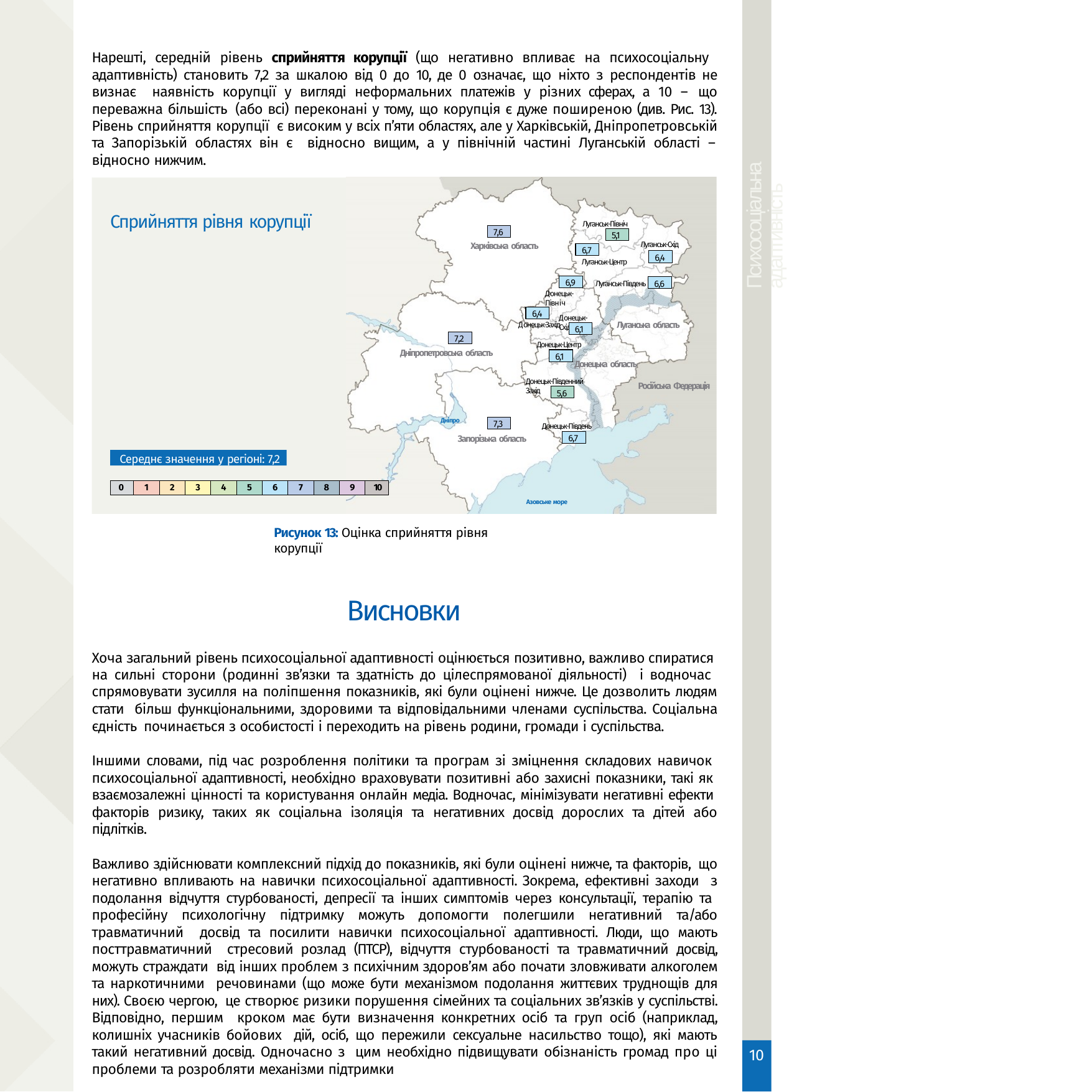

Нарешті, середній рівень сприйняття корупції (що негативно впливає на психосоціальну  адаптивність) становить 7,2 за шкалою від 0 до 10, де 0 означає, що ніхто з респондентів не визнає  наявність корупції у вигляді неформальних платежів у різних сферах, а 10 – що переважна більшість  (або всі) переконані у тому, що корупція є дуже поширеною (див. Рис. 13). Рівень сприйняття корупції  є високим у всіх п’яти областях, але у Харківській, Дніпропетровській та Запорізькій областях він є  відносно вищим, а у північній частині Луганській області – відносно нижчим.

Сприйняття рівня корупції
Психосоціальна адаптивність

Луганськ-Північ
7,6
5,1
Луганськ-Схід
Харківська область
6,7
6,4
Луганськ-Центр
6,9
6,6
Луганськ-Південь
Донецьк-Північ
6,4
Донецьк-Схід
Луганська область
Донецьк-Захід
6,1
7,2
Донецьк-Центр
Дніпропетровська область
6,1
Донецька область
Донецьк-Південний Захід
Російська Федерація
5,6
Дніпро
7,3
Донецьк-Південь
Запорізька область
6,7
Середнє значення у регіоні: 7,2
| 0 | 1 | 2 | 3 | 4 | 5 | 6 | 7 | 8 | 9 | 10 |
| --- | --- | --- | --- | --- | --- | --- | --- | --- | --- | --- |
Азовське море
Рисунок 13: Оцінка сприйняття рівня корупції
Висновки
Хоча загальний рівень психосоціальної адаптивності оцінюється позитивно, важливо спиратися  на сильні сторони (родинні зв’язки та здатність до цілеспрямованої діяльності)  і водночас  спрямовувати зусилля на поліпшення показників, які були оцінені нижче. Це дозволить людям стати  більш функціональними, здоровими та відповідальними членами суспільства. Соціальна єдність  починається з особистості і переходить на рівень родини, громади і суспільства.

Іншими словами, під час розроблення політики та програм зі зміцнення складових навичок  психосоціальної адаптивності, необхідно враховувати позитивні або захисні показники, такі як  взаємозалежні цінності та користування онлайн медіа. Водночас, мінімізувати негативні ефекти  факторів ризику, таких як соціальна ізоляція та негативних досвід дорослих та дітей або підлітків.

Важливо здійснювати комплексний підхід до показників, які були оцінені нижче, та факторів,  що негативно впливають на навички психосоціальної адаптивності. Зокрема, ефективні заходи  з подолання відчуття стурбованості, депресії та інших симптомів через консультації, терапію та  професійну психологічну підтримку можуть допомогти полегшили негативний та/або травматичний  досвід та посилити навички психосоціальної адаптивності. Люди, що мають посттравматичний  стресовий розлад (ПТСР), відчуття стурбованості та травматичний досвід, можуть страждати  від інших проблем з психічним здоров’ям або почати зловживати алкоголем та наркотичними  речовинами (що може бути механізмом подолання життєвих труднощів для них). Своєю чергою,  це створює ризики порушення сімейних та соціальних зв’язків у суспільстві. Відповідно, першим  кроком має бути визначення конкретних осіб та груп осіб (наприклад, колишніх учасників бойових  дій, осіб, що пережили сексуальне насильство тощо), які мають такий негативний досвід. Одночасно з  цим необхідно підвищувати обізнаність громад про ці проблеми та розробляти механізми підтримки
10